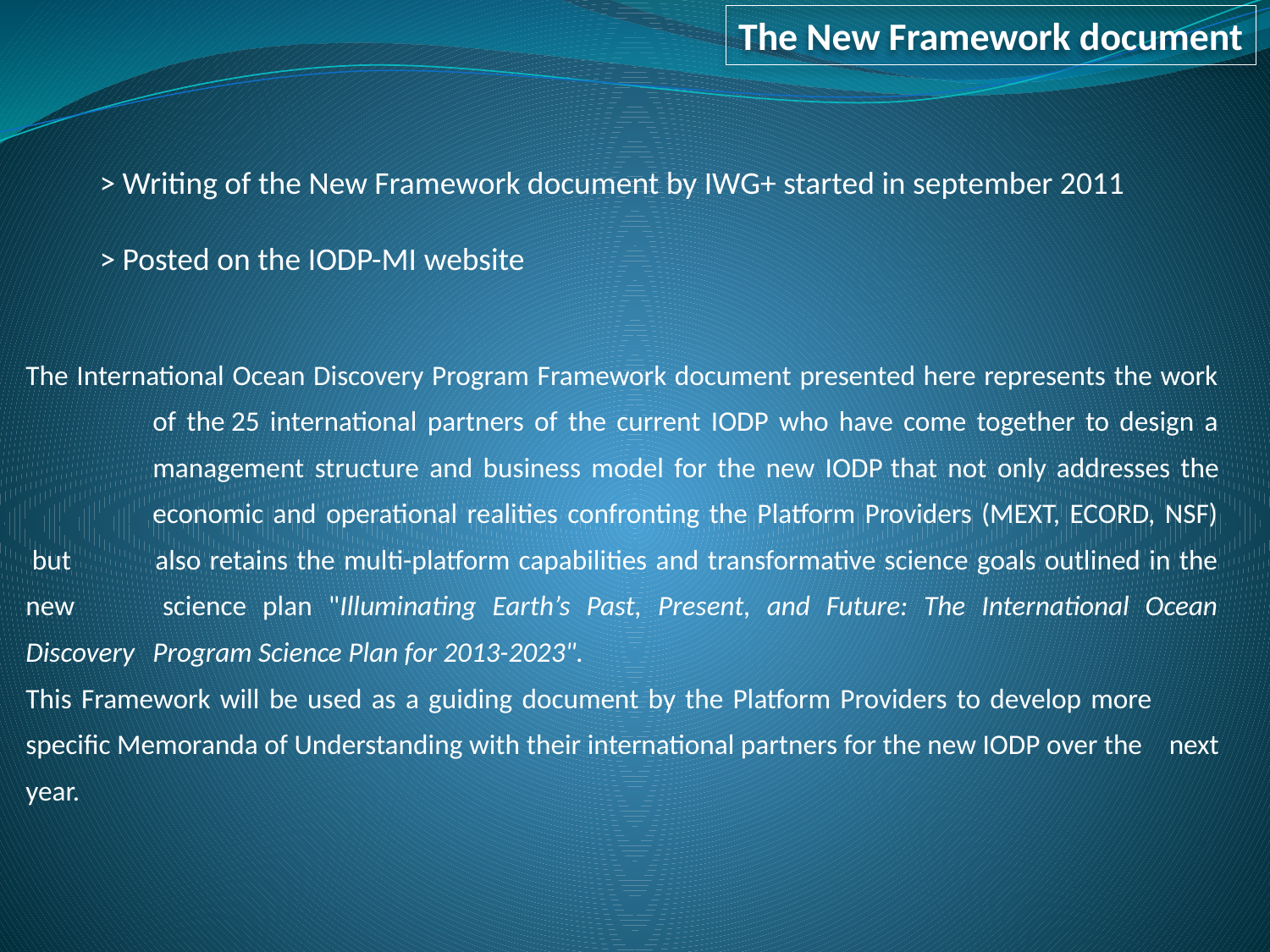

The New Framework document
> Writing of the New Framework document by IWG+ started in september 2011

> Posted on the IODP-MI website
The International Ocean Discovery Program Framework document presented here represents the work 	of the 25 international partners of the current IODP who have come together to design a 	management structure and business model for the new IODP that not only addresses the 	economic and operational realities confronting the Platform Providers (MEXT, ECORD, NSF)  but 	also retains the multi-platform capabilities and transformative science goals outlined in the new 	science plan "Illuminating Earth’s Past, Present, and Future: The International Ocean Discovery 	Program Science Plan for 2013-2023".
This Framework will be used as a guiding document by the Platform Providers to develop more 	specific Memoranda of Understanding with their international partners for the new IODP over the 	next year.